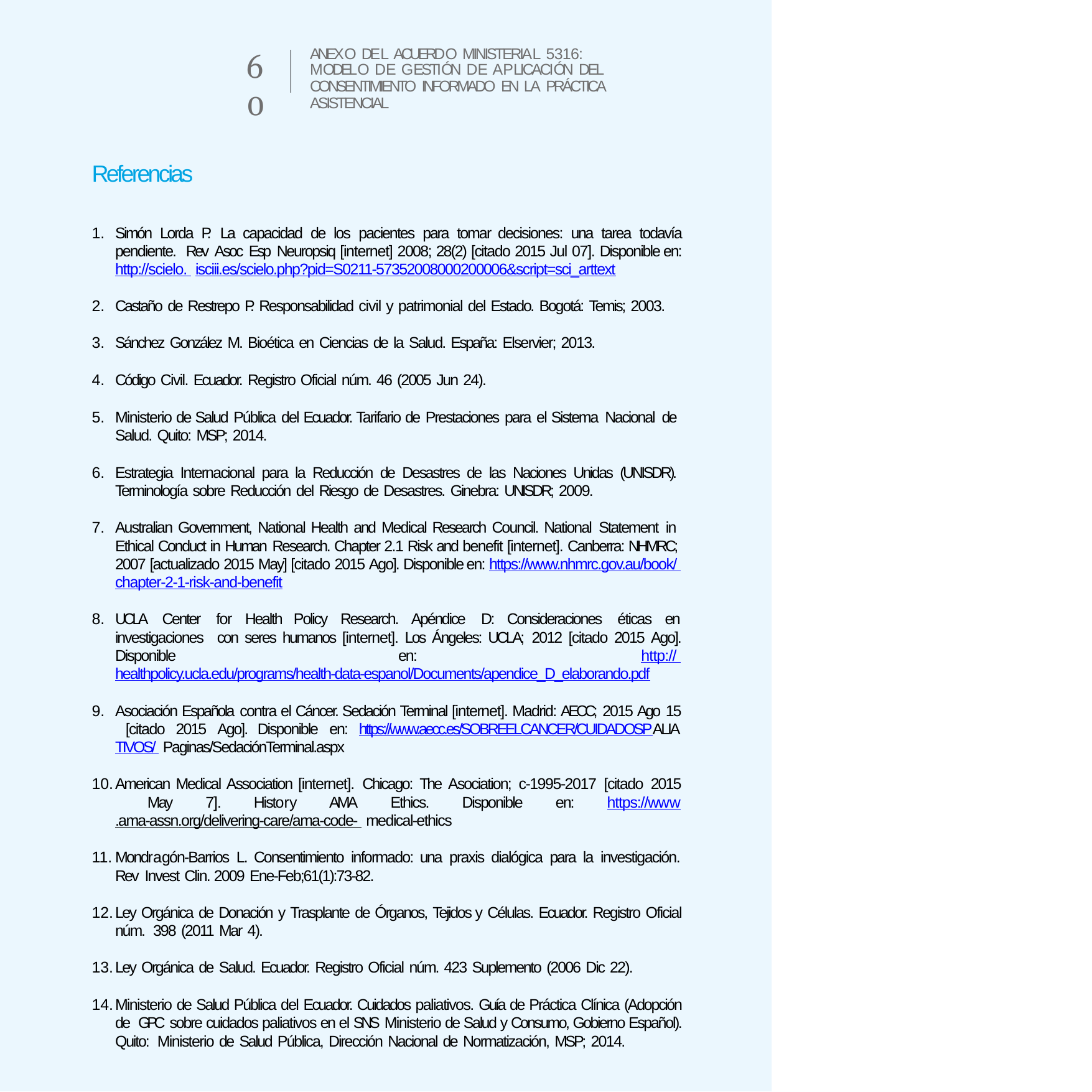

ANEXO DEL ACUERDO MINISTERIAL 5316:
MODELO DE GESTIÓN DE APLICACIÓN DEL
CONSENTIMIENTO INFORMADO EN LA PRÁCTICA ASISTENCIAL
60

Referencias
Simón Lorda P. La capacidad de los pacientes para tomar decisiones: una tarea todavía pendiente.  Rev Asoc Esp Neuropsiq [internet] 2008; 28(2) [citado 2015 Jul 07]. Disponible en: http://scielo.  isciii.es/scielo.php?pid=S0211-57352008000200006&script=sci_arttext

Castaño de Restrepo P. Responsabilidad civil y patrimonial del Estado. Bogotá: Temis; 2003.

Sánchez González M. Bioética en Ciencias de la Salud. España: Elservier; 2013.

Código Civil. Ecuador. Registro Oficial núm. 46 (2005 Jun 24).

Ministerio de Salud Pública del Ecuador. Tarifario de Prestaciones para el Sistema Nacional de  Salud. Quito: MSP; 2014.

Estrategia Internacional para la Reducción de Desastres de las Naciones Unidas (UNISDR).  Terminología sobre Reducción del Riesgo de Desastres. Ginebra: UNISDR; 2009.

Australian Government, National Health and Medical Research Council. National Statement in  Ethical Conduct in Human Research. Chapter 2.1 Risk and benefit [internet]. Canberra: NHMRC;  2007 [actualizado 2015 May] [citado 2015 Ago]. Disponible en: https://www.nhmrc.gov.au/book/  chapter-2-1-risk-and-benefit

UCLA Center for Health Policy Research. Apéndice D: Consideraciones éticas en investigaciones  con seres humanos [internet]. Los Ángeles: UCLA; 2012 [citado 2015 Ago]. Disponible en: http://  healthpolicy.ucla.edu/programs/health-data-espanol/Documents/apendice_D_elaborando.pdf

Asociación Española contra el Cáncer. Sedación Terminal [internet]. Madrid: AECC; 2015 Ago 15  [citado 2015 Ago]. Disponible en: https://www.aecc.es/SOBREELCANCER/CUIDADOSPALIATIVOS/  Paginas/SedaciónTerminal.aspx

American Medical Association [internet]. Chicago: The Asociation; c-1995-2017 [citado 2015  May 7]. History AMA Ethics. Disponible en: https://www.ama-assn.org/delivering-care/ama-code-  medical-ethics

Mondragón-Barrios L. Consentimiento informado: una praxis dialógica para la investigación. Rev  Invest Clin. 2009 Ene-Feb;61(1):73-82.

Ley Orgánica de Donación y Trasplante de Órganos, Tejidos y Células. Ecuador. Registro Oficial núm.  398 (2011 Mar 4).

Ley Orgánica de Salud. Ecuador. Registro Oficial núm. 423 Suplemento (2006 Dic 22).

Ministerio de Salud Pública del Ecuador. Cuidados paliativos. Guía de Práctica Clínica (Adopción de  GPC sobre cuidados paliativos en el SNS Ministerio de Salud y Consumo, Gobierno Español). Quito:  Ministerio de Salud Pública, Dirección Nacional de Normatización, MSP; 2014.